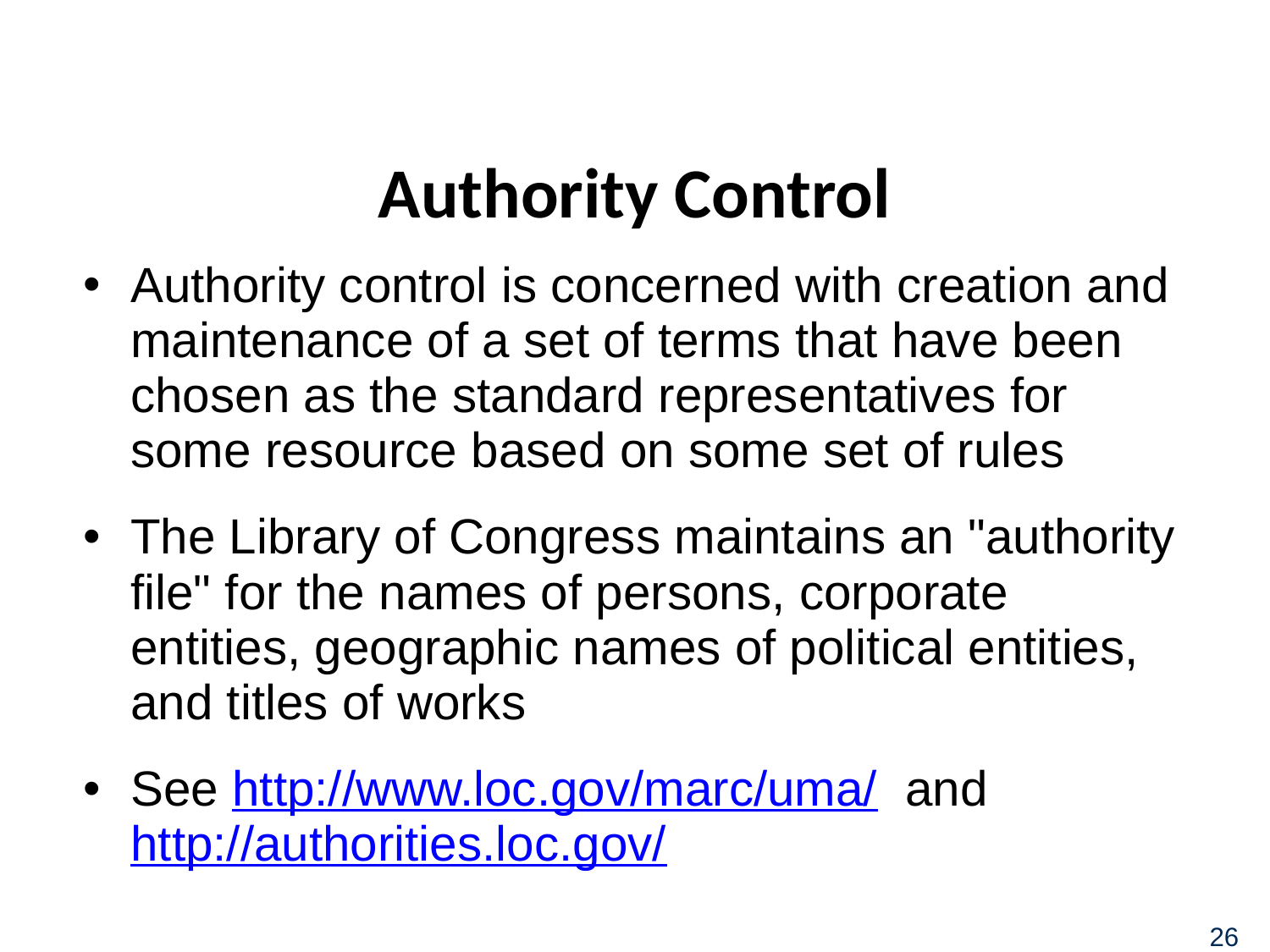

# Authority Control
Authority control is concerned with creation and maintenance of a set of terms that have been chosen as the standard representatives for some resource based on some set of rules
The Library of Congress maintains an "authority file" for the names of persons, corporate entities, geographic names of political entities, and titles of works
See http://www.loc.gov/marc/uma/  and http://authorities.loc.gov/

26